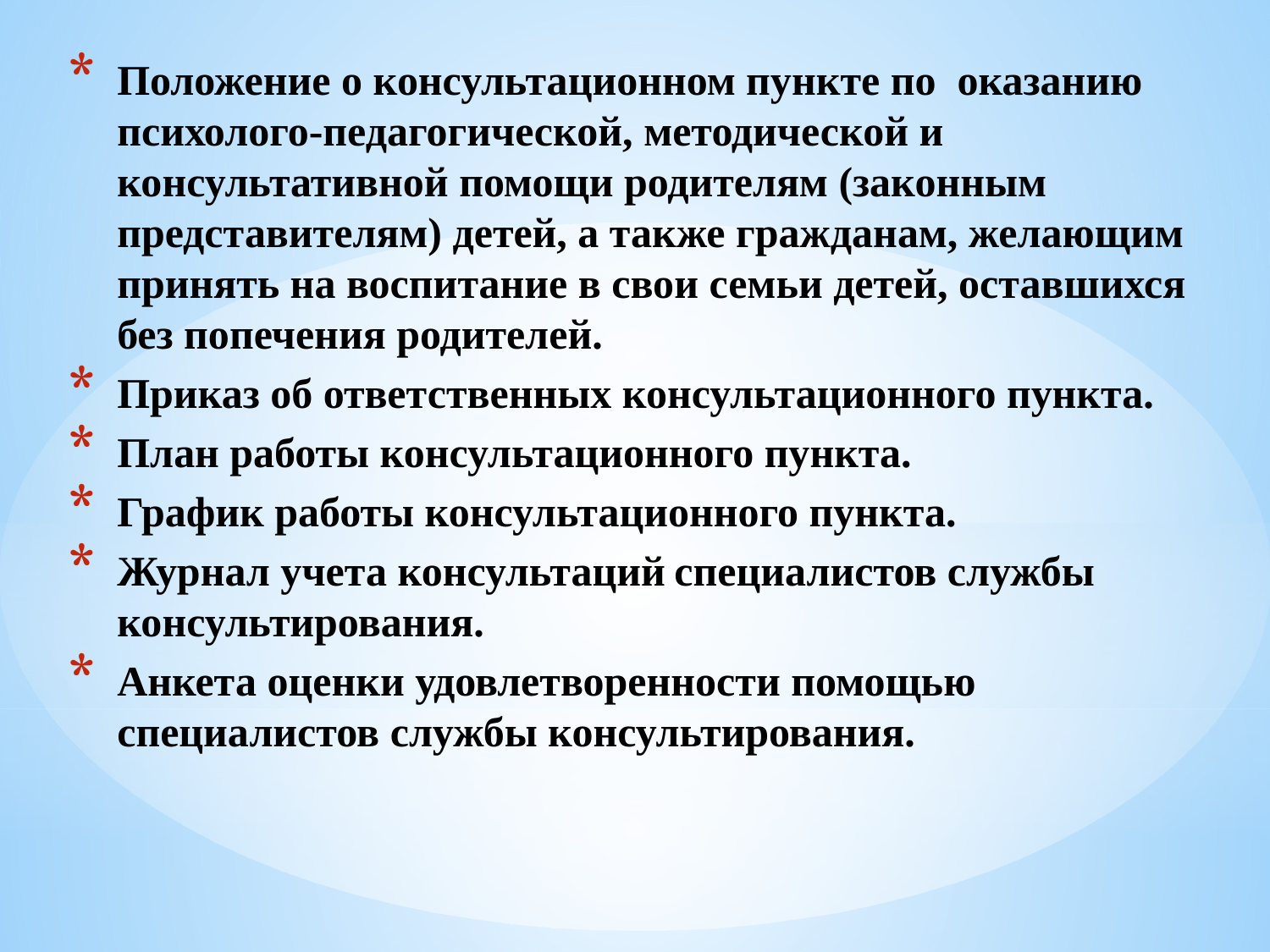

Положение о консультационном пункте по  оказанию психолого-педагогической, методической и консультативной помощи родителям (законным представителям) детей, а также гражданам, желающим принять на воспитание в свои семьи детей, оставшихся без попечения родителей.
Приказ об ответственных консультационного пункта.
План работы консультационного пункта.
График работы консультационного пункта.
Журнал учета консультаций специалистов службы консультирования.
Анкета оценки удовлетворенности помощью специалистов службы консультирования.
#